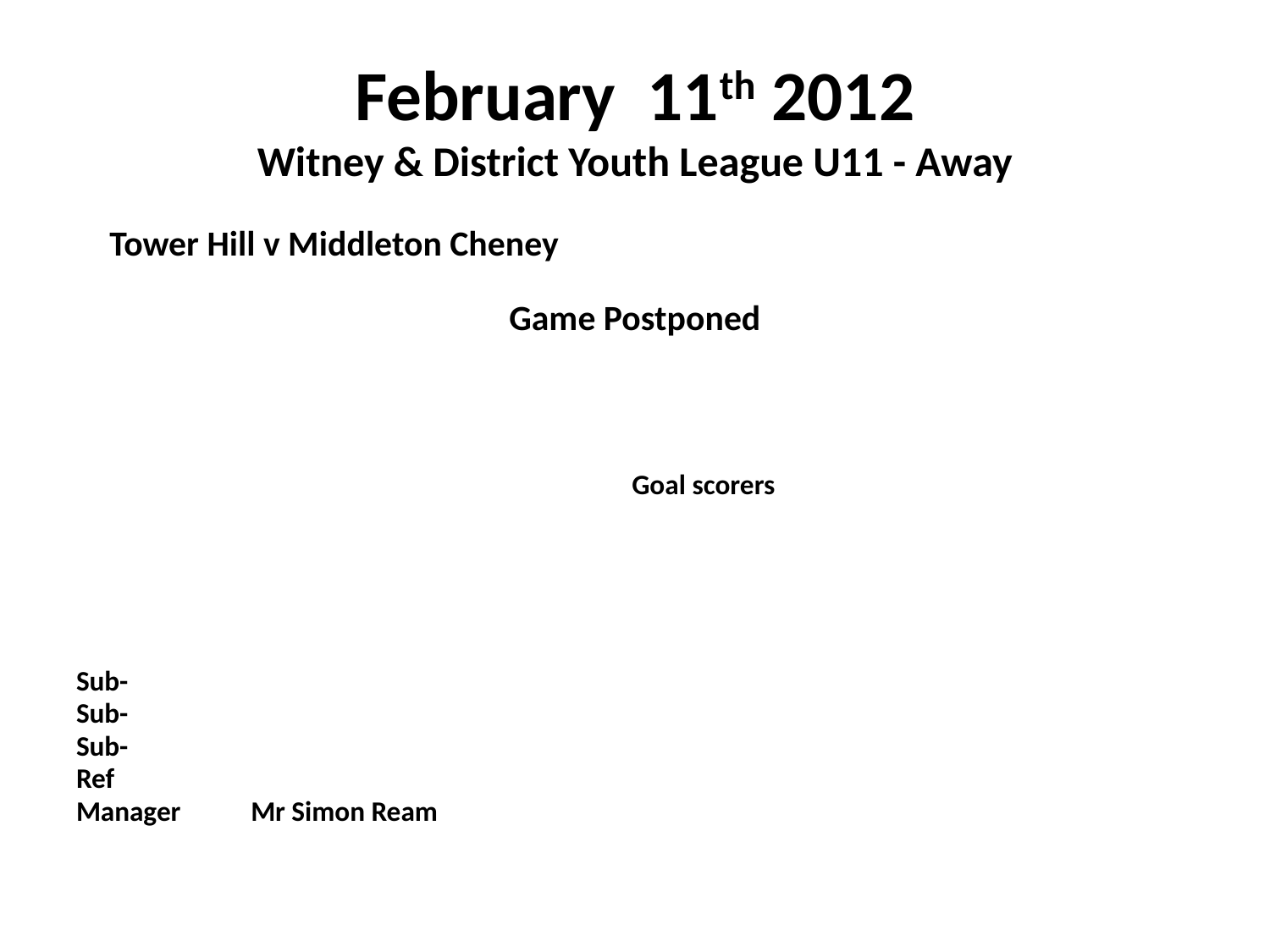

# February  11th 2012 Witney & District Youth League U11 - Away
    Tower Hill v Middleton Cheney
Game Postponed

					Goal scorers

Sub-
Sub-
Sub-
Ref
Manager	Mr Simon Ream